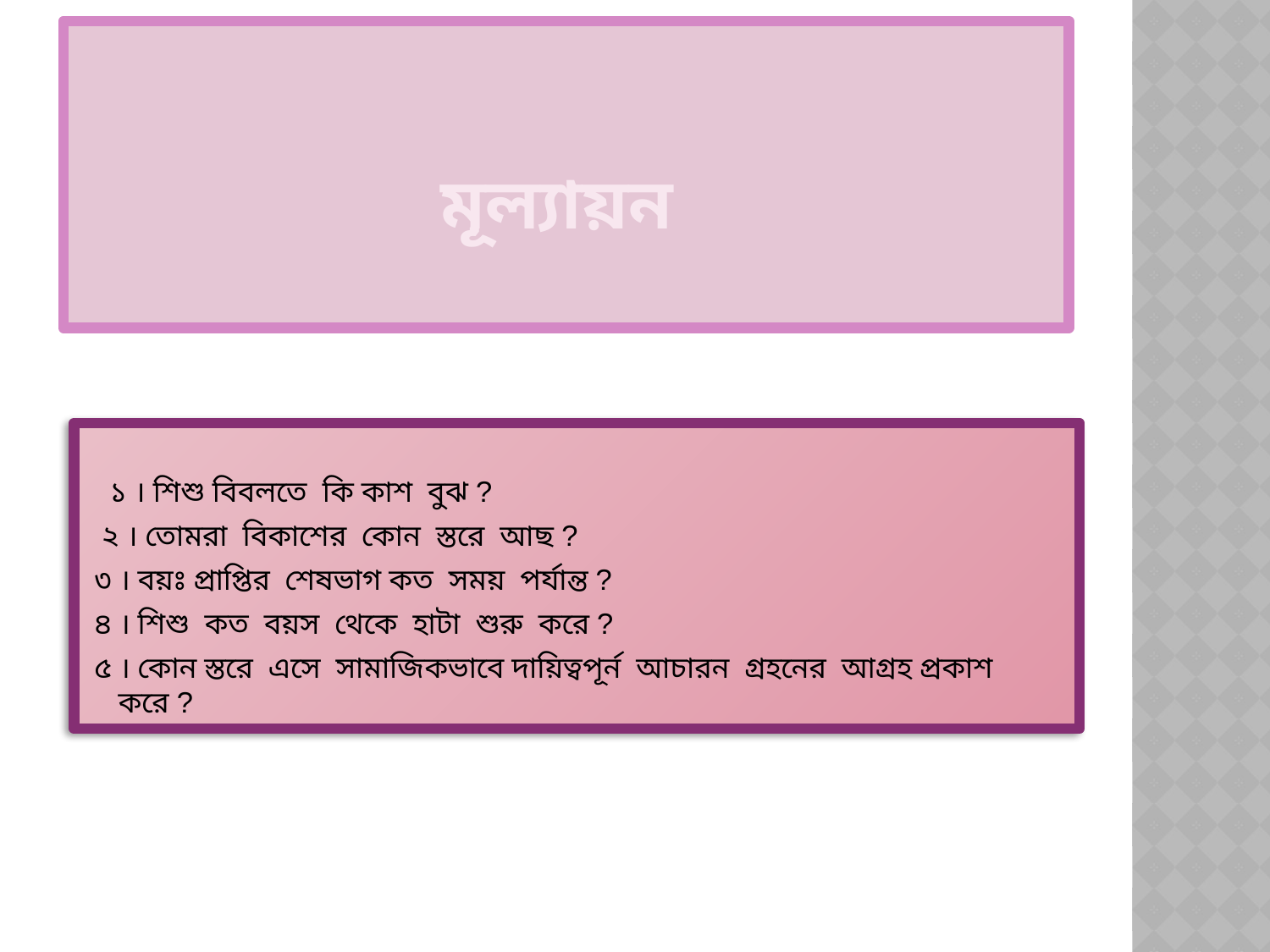

# মূল্যায়ন

   ১ । শিশু বিবলতে  কি কাশ  বুঝ ?
  ২ । তোমরা  বিকাশের  কোন  স্তরে  আছ ?
 ৩ । বয়ঃ প্রাপ্তির  শেষভাগ কত  সময়  পর্যান্ত ?
 ৪ । শিশু  কত  বয়স  থেকে  হাটা  শুরু  করে ?
 ৫ । কোন স্তরে  এসে  সামাজিকভাবে দায়িত্বপূর্ন  আচারন  গ্রহনের  আগ্রহ প্রকাশ  করে ?